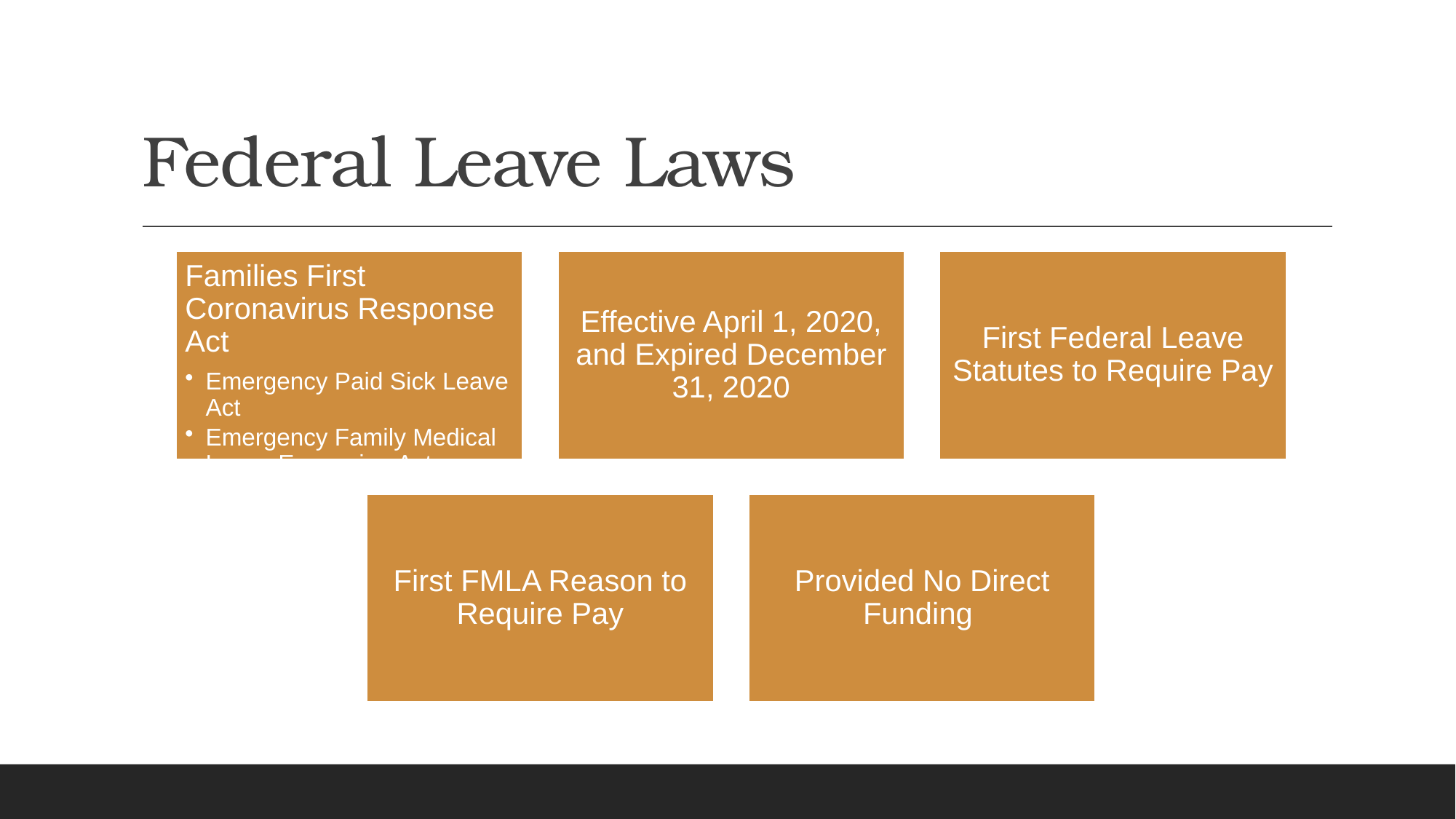

# Federal Leave Laws
Families First Coronavirus Response Act
Emergency Paid Sick Leave Act
Emergency Family Medical Leave Expansion Act
Effective April 1, 2020, and Expired December 31, 2020
First Federal Leave Statutes to Require Pay
First FMLA Reason to Require Pay
Provided No Direct Funding